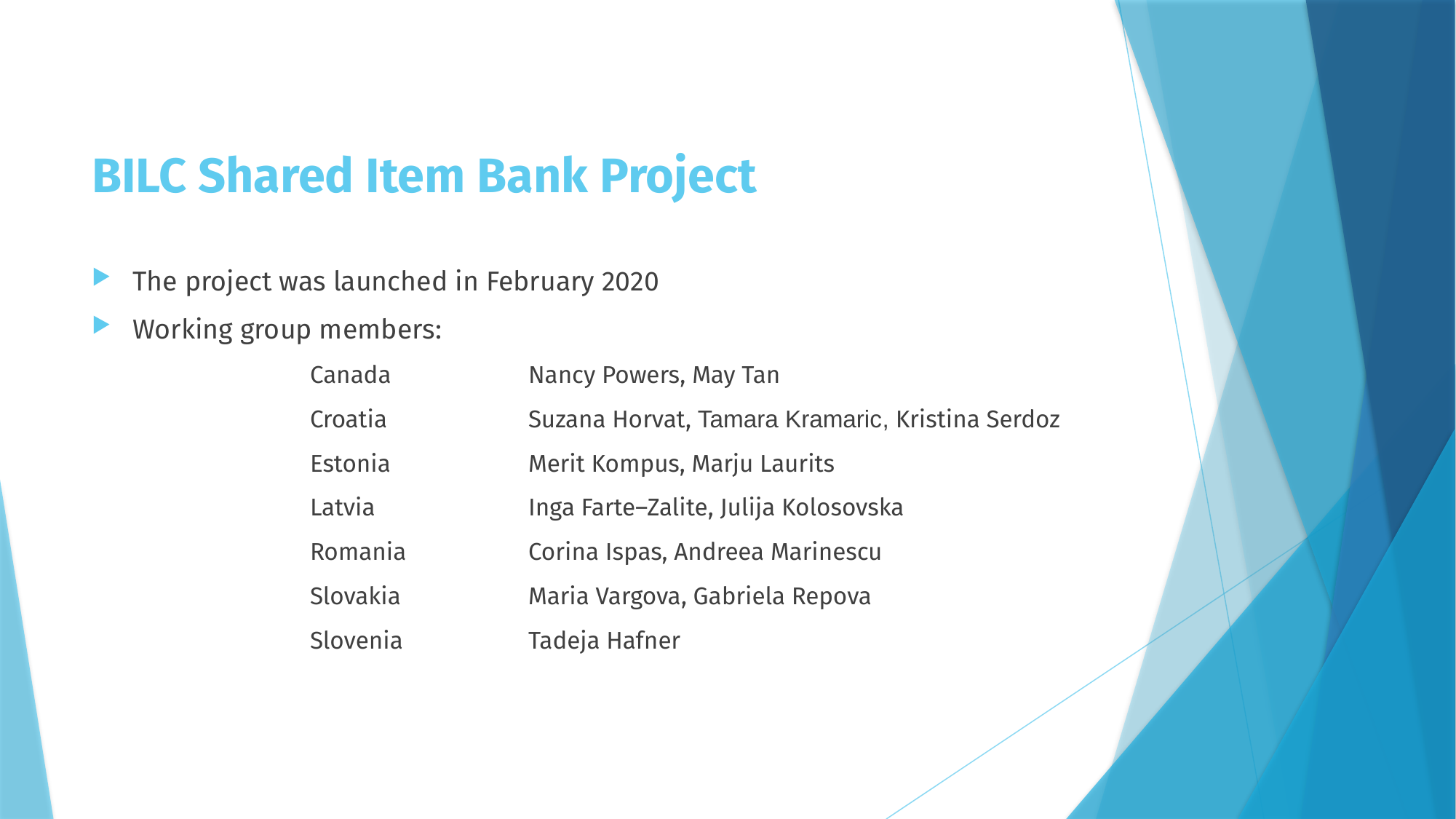

# BILC Shared Item Bank Project
The project was launched in February 2020
Working group members:
		Canada		Nancy Powers, May Tan
 		Croatia		Suzana Horvat, Tamara Kramaric, Kristina Serdoz
		Estonia		Merit Kompus, Marju Laurits
		Latvia 		Inga Farte–Zalite, Julija Kolosovska
		Romania 		Corina Ispas, Andreea Marinescu
		Slovakia 		Maria Vargova, Gabriela Repova
		Slovenia		Tadeja Hafner